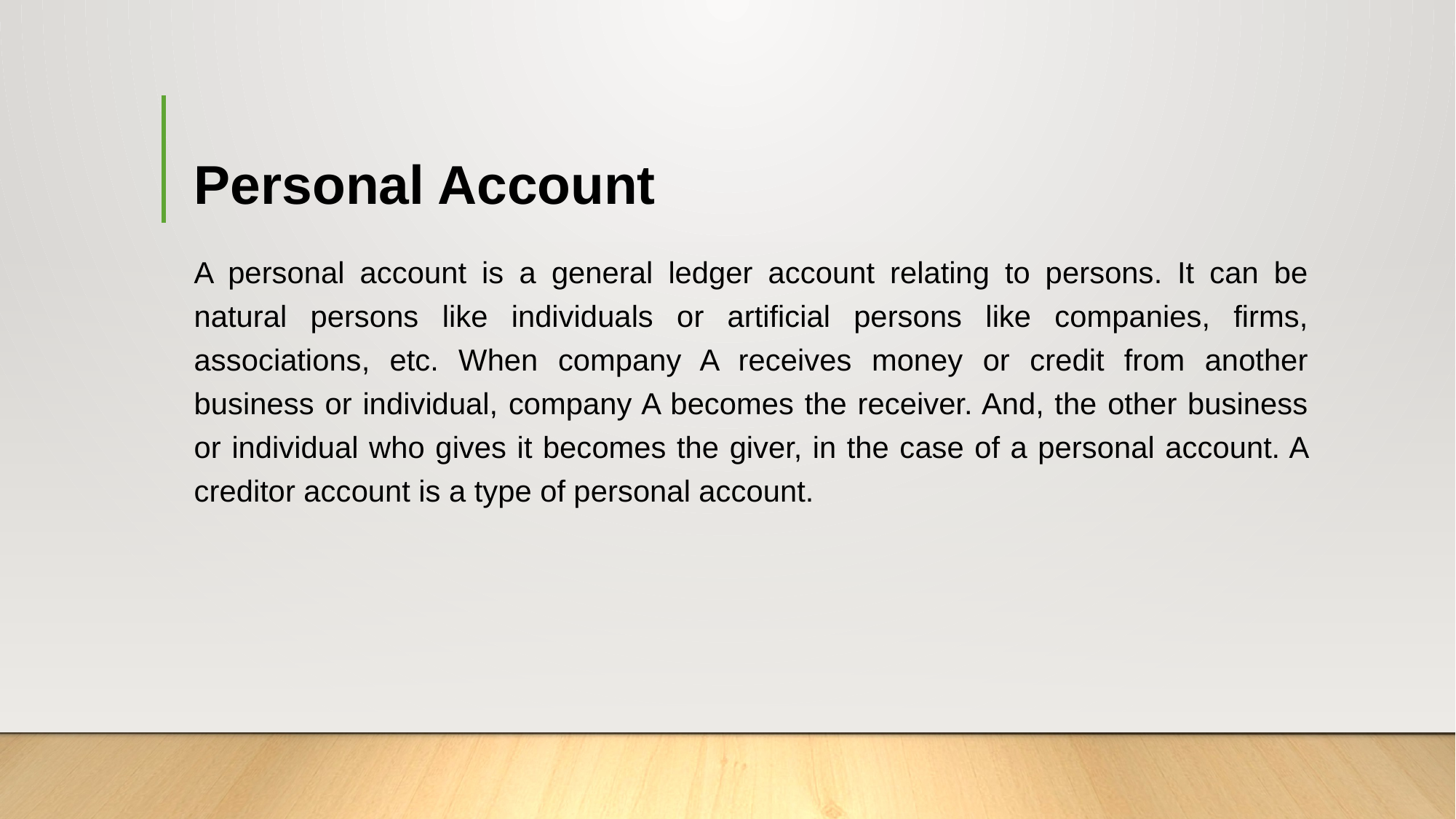

# Personal Account
A personal account is a general ledger account relating to persons. It can be natural persons like individuals or artificial persons like companies, firms, associations, etc. When company A receives money or credit from another business or individual, company A becomes the receiver. And, the other business or individual who gives it becomes the giver, in the case of a personal account. A creditor account is a type of personal account.